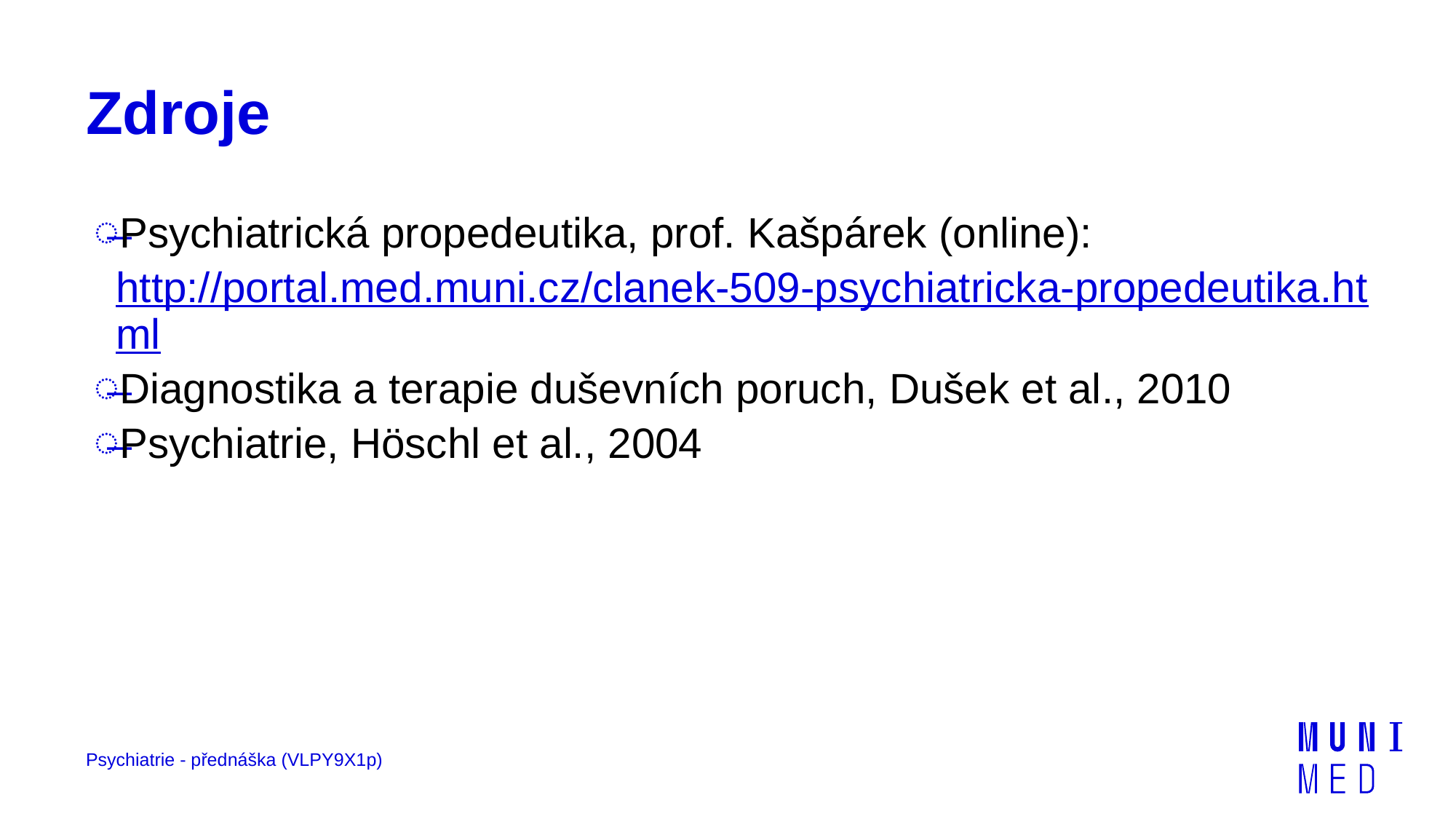

# Zdroje
Psychiatrická propedeutika, prof. Kašpárek (online): http://portal.med.muni.cz/clanek-509-psychiatricka-propedeutika.html
Diagnostika a terapie duševních poruch, Dušek et al., 2010
Psychiatrie, Höschl et al., 2004

Psychiatrie - přednáška (VLPY9X1p)